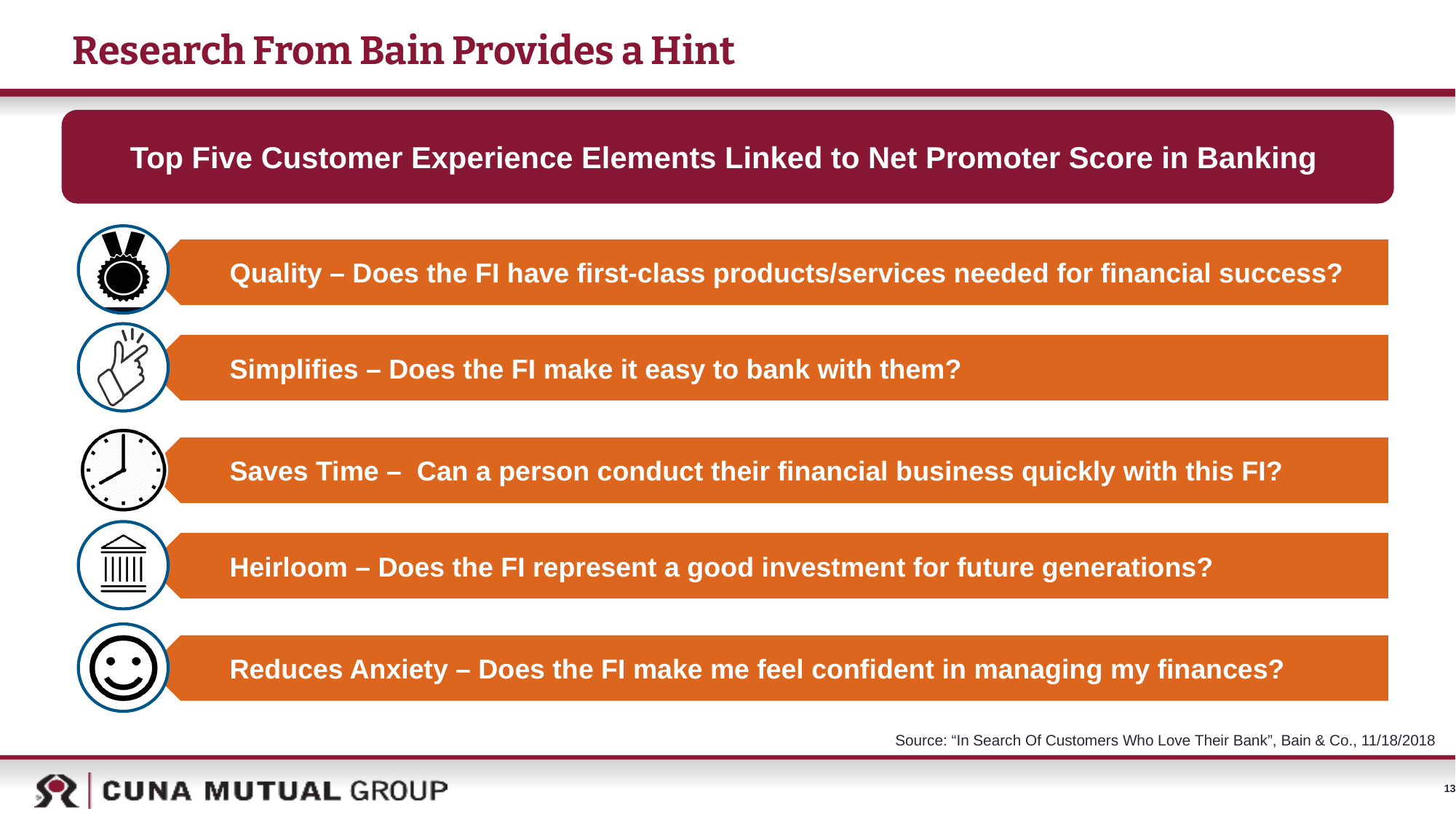

# Research From Bain Provides a Hint
Top Five Customer Experience Elements Linked to Net Promoter Score in Banking

Quality – Does the FI have first-class products/services needed for financial success?

Simplifies – Does the FI make it easy to bank with them?

Saves Time –  Can a person conduct their financial business quickly with this FI?

Heirloom – Does the FI represent a good investment for future generations?

Reduces Anxiety – Does the FI make me feel confident in managing my finances?
Source: “In Search Of Customers Who Love Their Bank”, Bain & Co., 11/18/2018